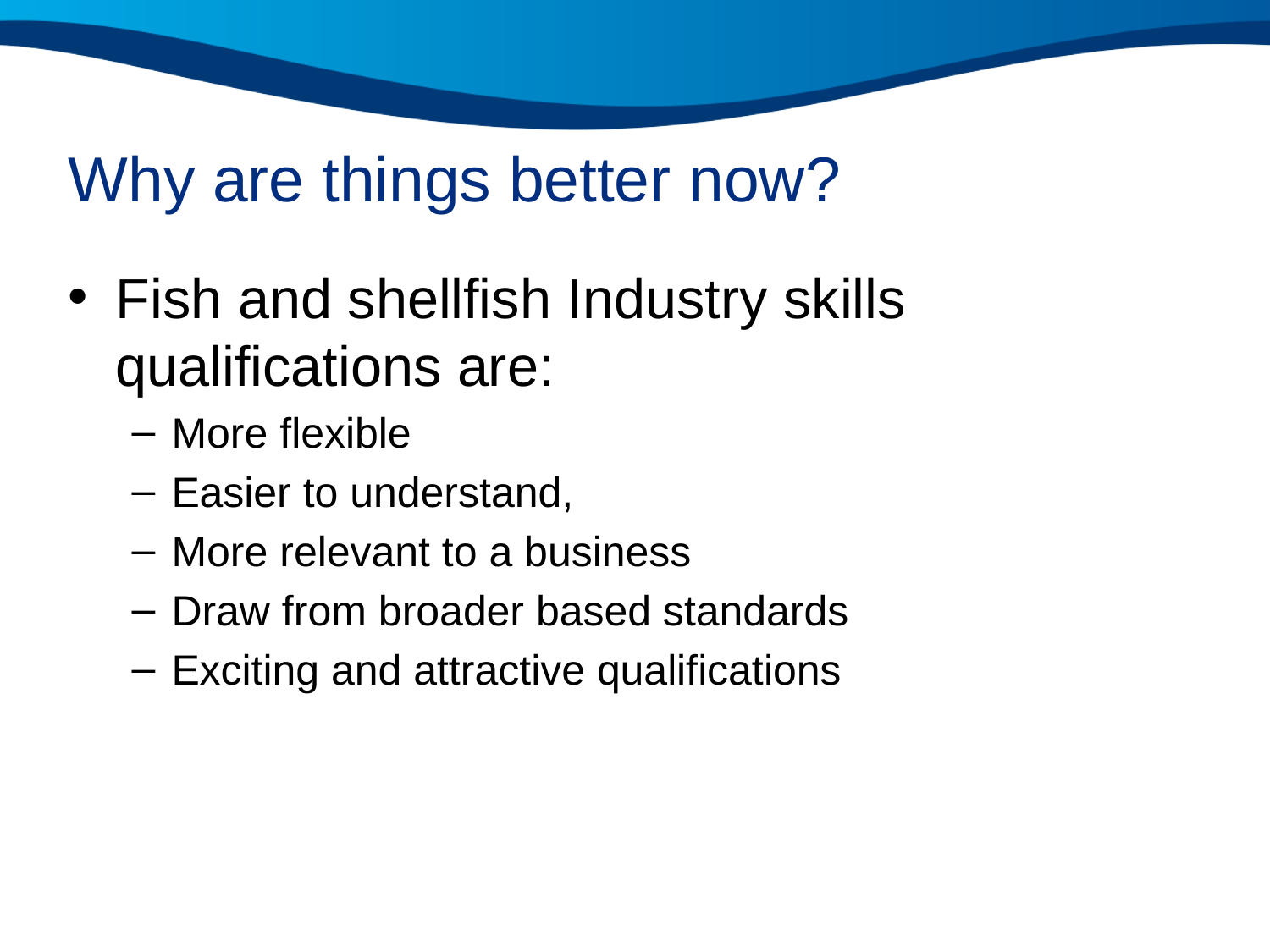

# Why are things better now?
Fish and shellfish Industry skills qualifications are:
More flexible
Easier to understand,
More relevant to a business
Draw from broader based standards
Exciting and attractive qualifications